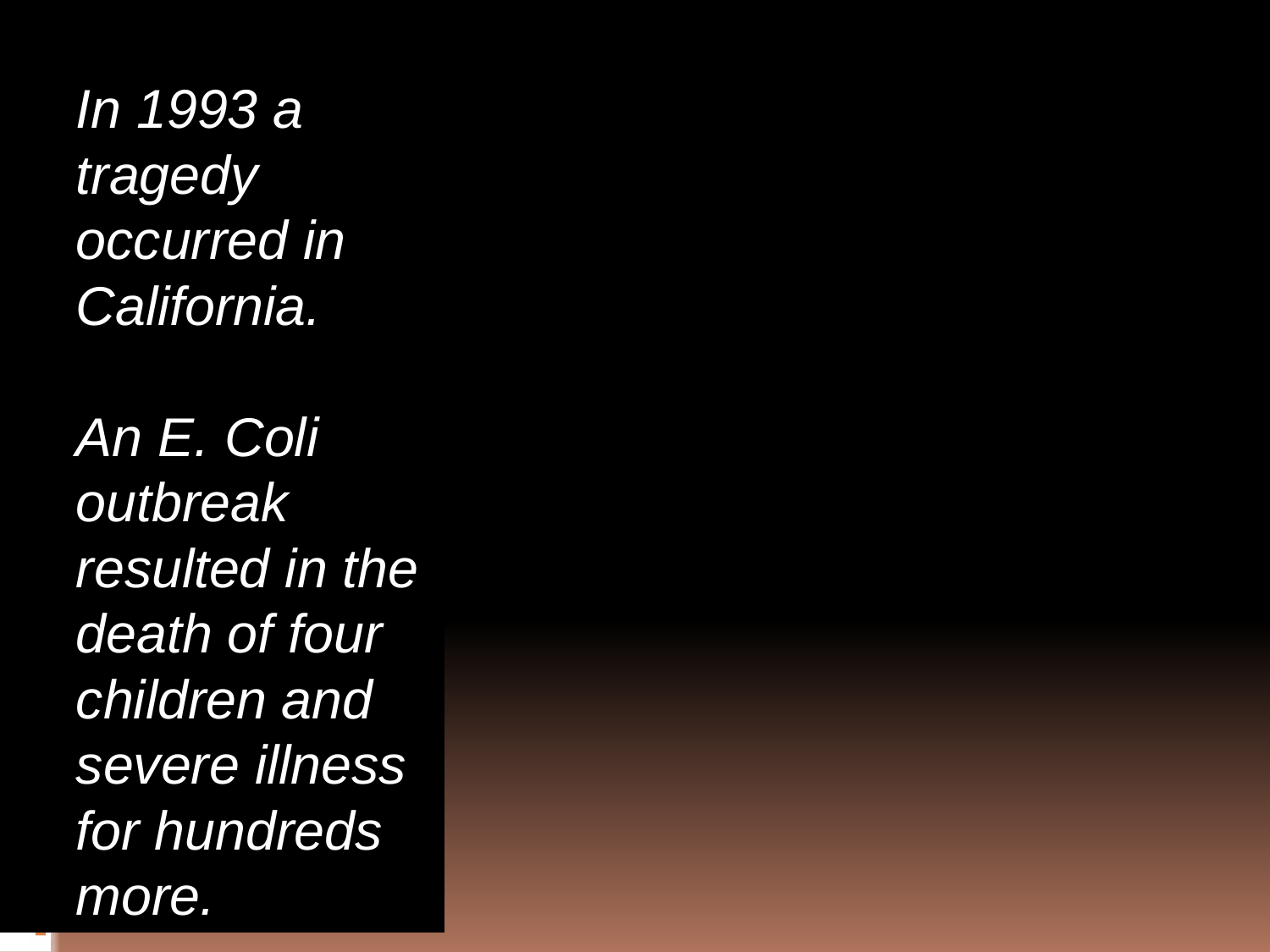

In 1993 a tragedy occurred in California.

An E. Coli outbreak resulted in the death of four children and severe illness for hundreds more.